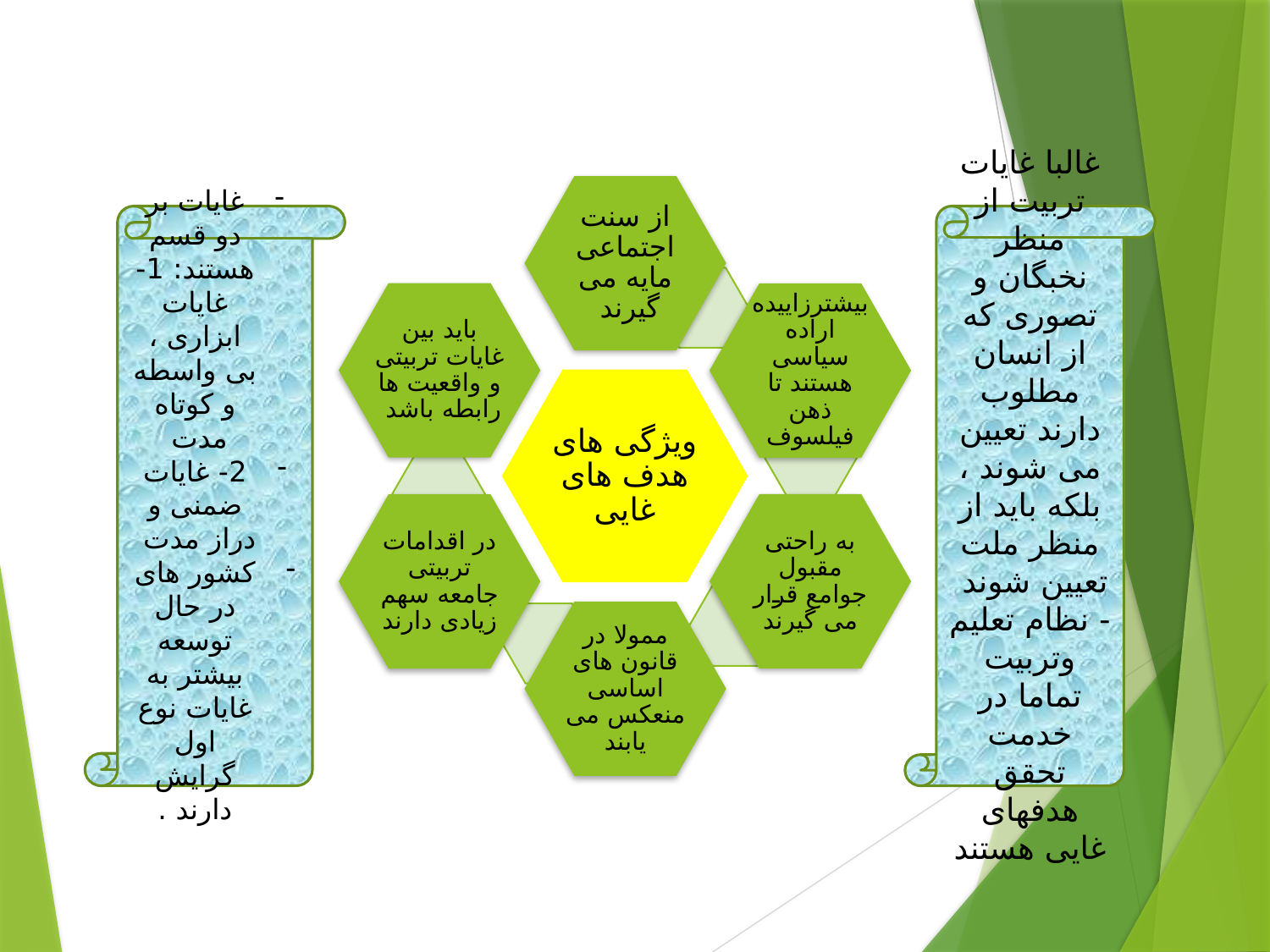

ویژگی های هدف های غایی
از سنت اجتماعی مایه می گیرند
بیشترزاییده اراده سیاسی هستند تا ذهن فیلسوف
به راحتی مقبول جوامع قرار می گیرند
ممولا در قانون های اساسی منعکس می یابند
در اقدامات تربیتی جامعه سهم زیادی دارند
باید بین غایات تربیتی و واقعیت ها رابطه باشد
غایات بر دو قسم هستند: 1- غایات ابزاری ، بی واسطه و کوتاه مدت
2- غایات ضمنی و دراز مدت
کشور های در حال توسعه بیشتر به غایات نوع اول گرایش دارند .
غالبا غایات تربیت از منظر نخبگان و تصوری که از انسان مطلوب دارند تعیین می شوند ، بلکه باید از منظر ملت تعیین شوند
- نظام تعلیم وتربیت تماما در خدمت تحقق هدفهای غایی هستند